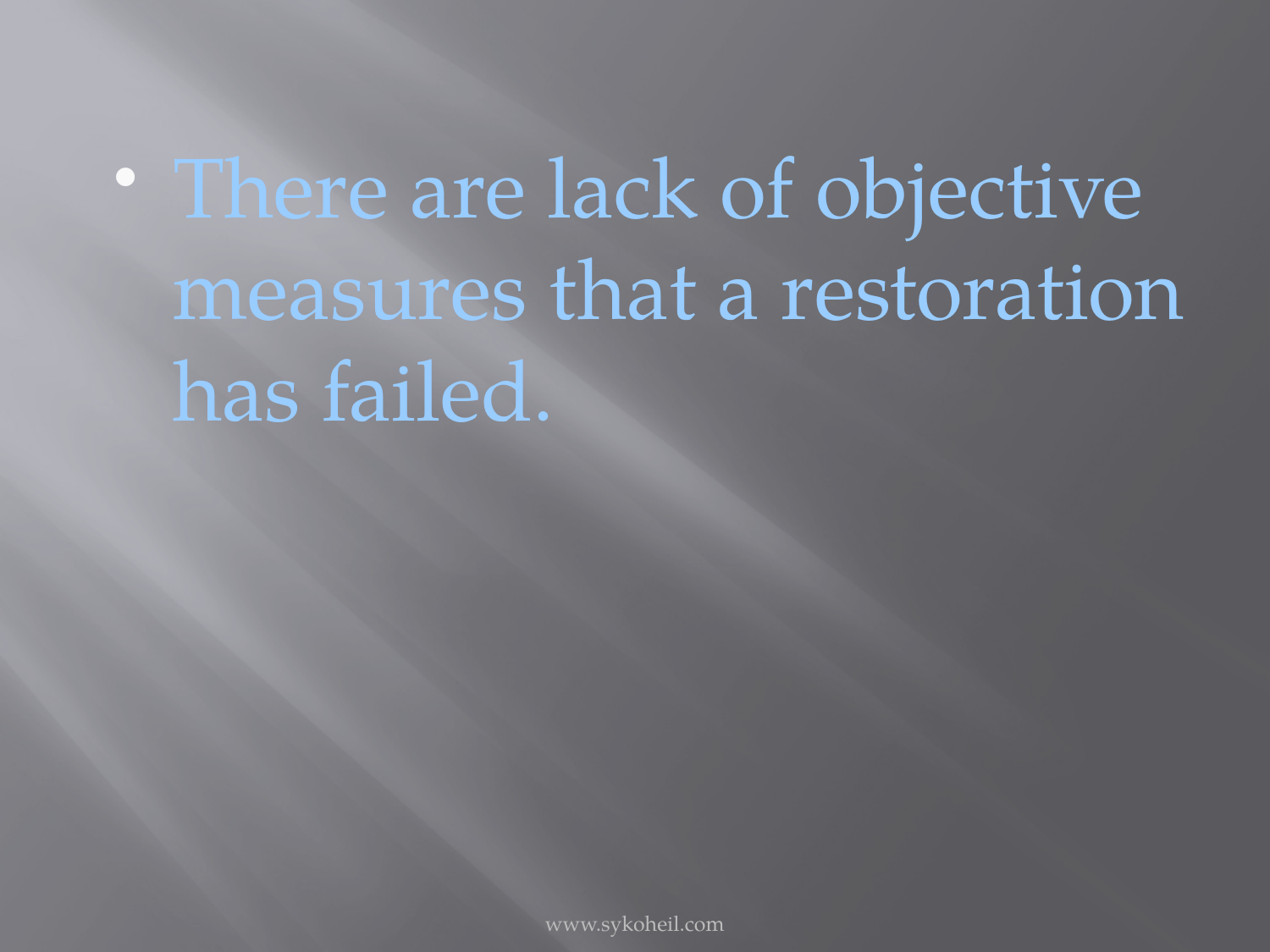

There are lack of objective measures that a restoration has failed.

www.sykoheil.com